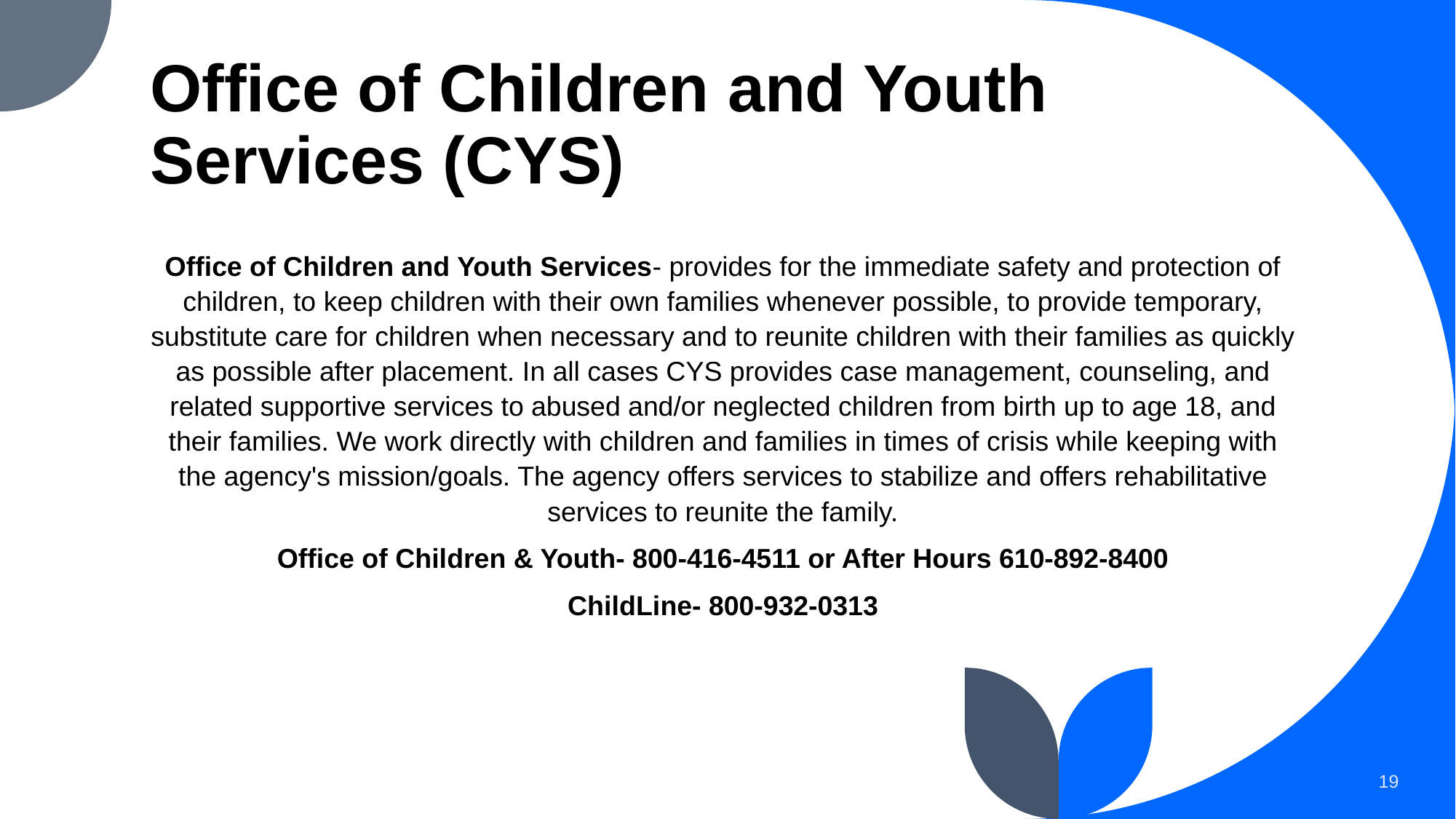

# Office of Children and Youth Services (CYS)
Office of Children and Youth Services- provides for the immediate safety and protection of children, to keep children with their own families whenever possible, to provide temporary, substitute care for children when necessary and to reunite children with their families as quickly as possible after placement. In all cases CYS provides case management, counseling, and related supportive services to abused and/or neglected children from birth up to age 18, and their families. We work directly with children and families in times of crisis while keeping with the agency's mission/goals. The agency offers services to stabilize and offers rehabilitative services to reunite the family.
Office of Children & Youth- 800-416-4511 or After Hours 610-892-8400
ChildLine- 800-932-0313

19